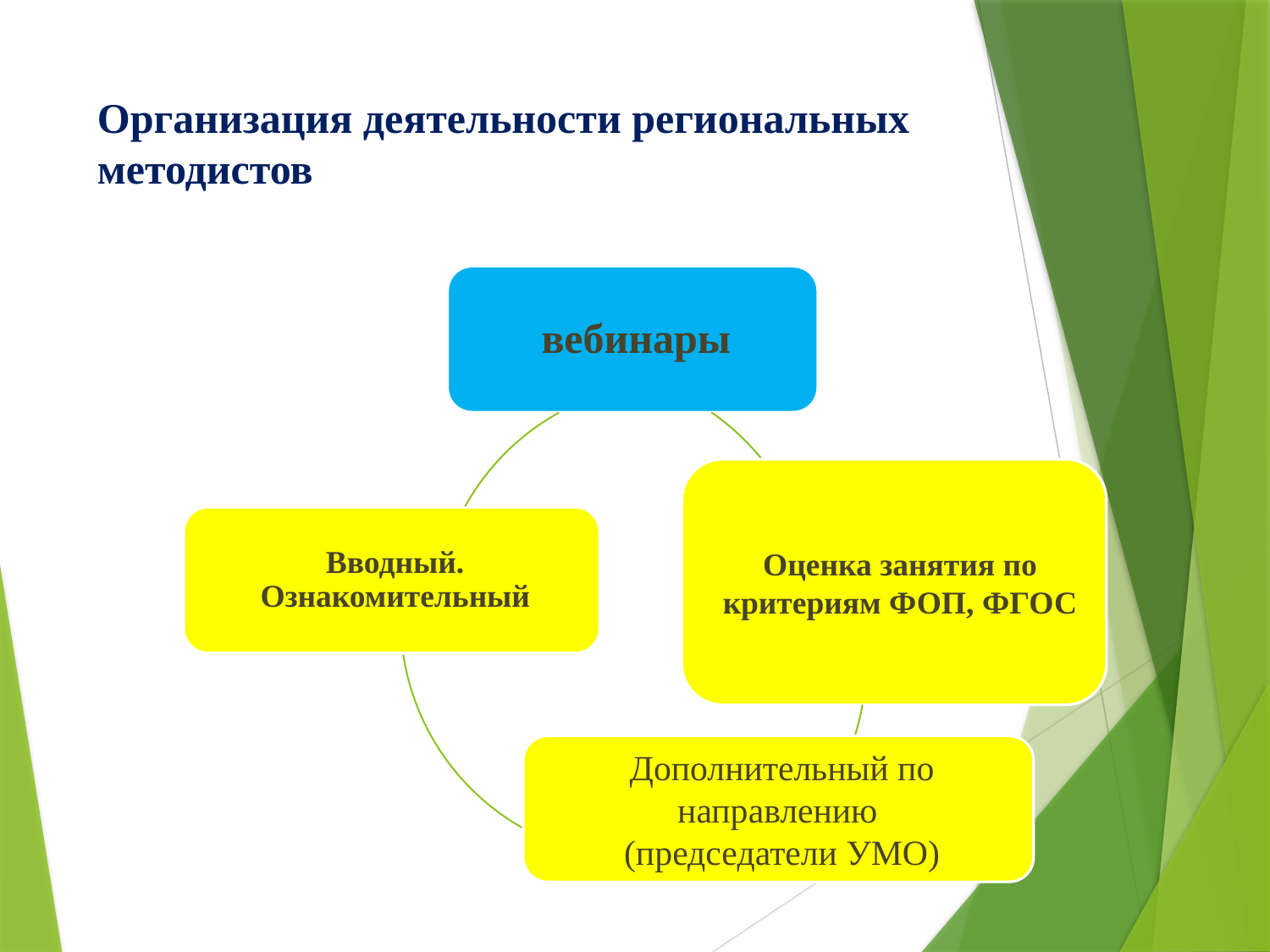

# Организация деятельности региональных методистов
вебинары
Оценка занятия по критериям ФОП, ФГОС
Дополнительный по направлению
(председатели УМО)
Вводный. Ознакомительный